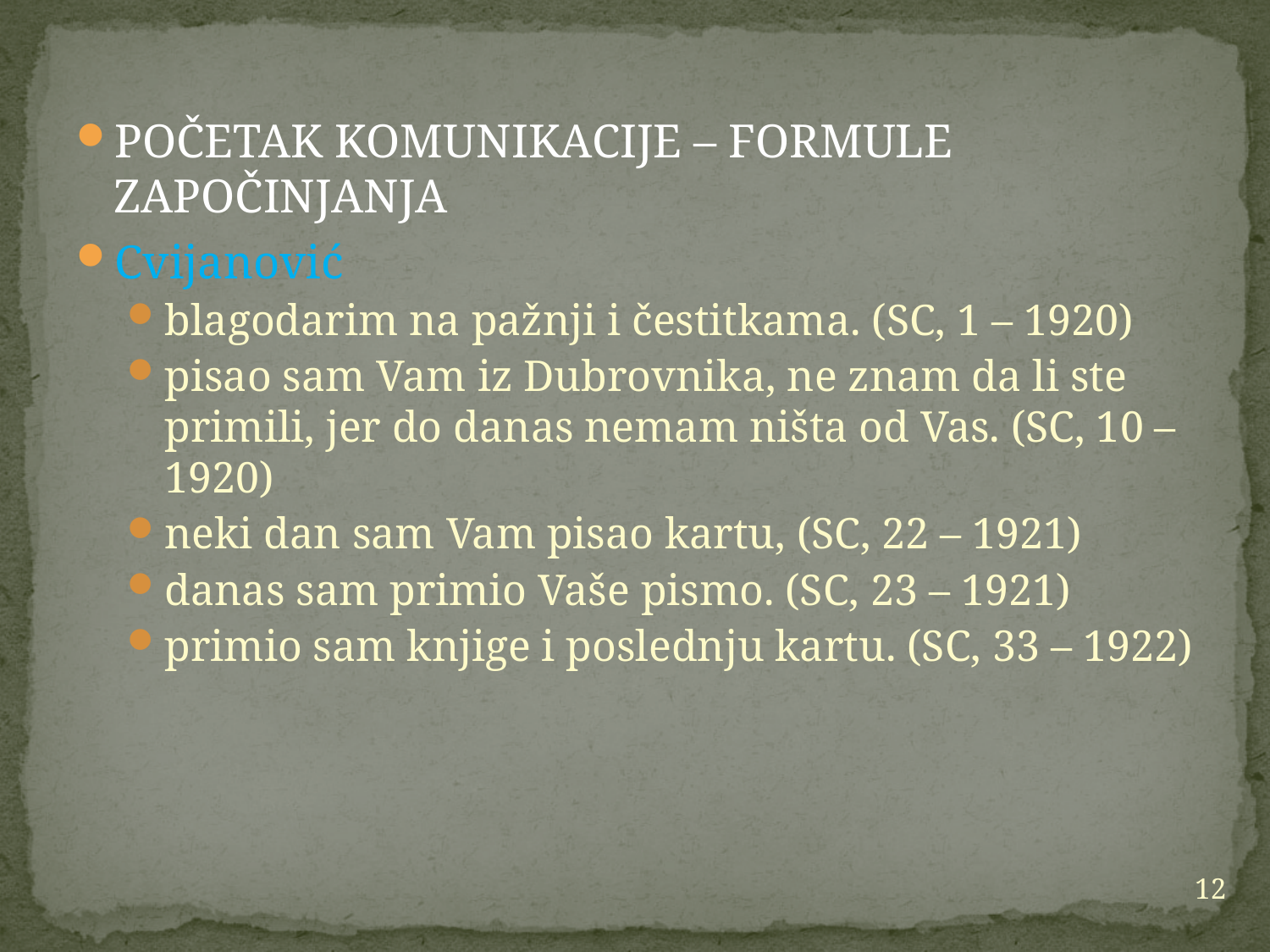

Početak komunikacije – formule započinjanja
Cvijanović
blagodarim na pažnji i čestitkama. (SC, 1 – 1920)
pisao sam Vam iz Dubrovnika, ne znam da li ste primili, jer do danas nemam ništa od Vas. (SC, 10 – 1920)
neki dan sam Vam pisao kartu, (SC, 22 – 1921)
danas sam primio Vaše pismo. (SC, 23 – 1921)
primio sam knjige i poslednju kartu. (SC, 33 – 1922)

12